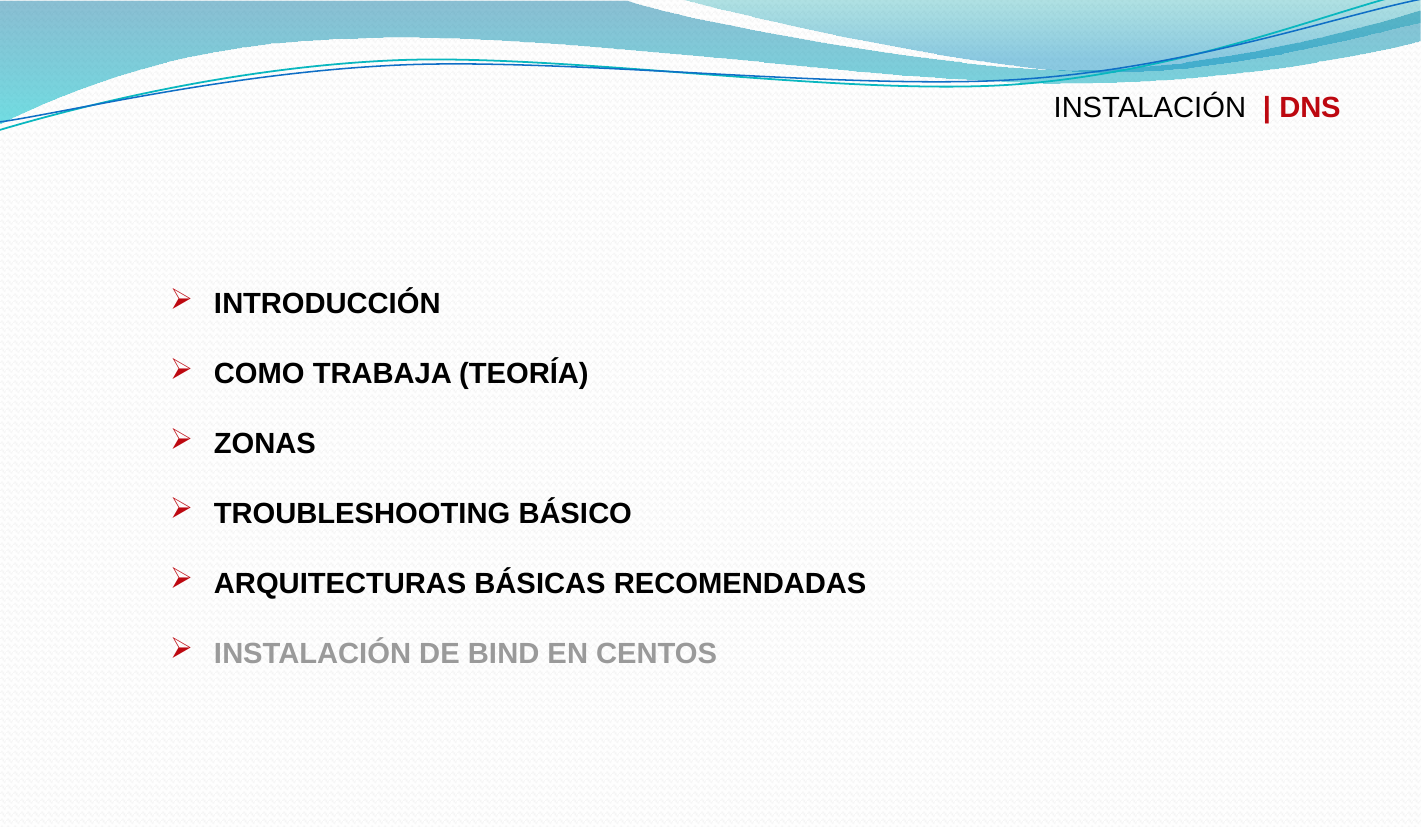

INSTALACIÓN  | DNS

 INTRODUCCIÓN
 COMO TRABAJA (TEORÍA)
 ZONAS
 TROUBLESHOOTING BÁSICO
 ARQUITECTURAS BÁSICAS RECOMENDADAS
 INSTALACIÓN DE BIND EN CENTOS